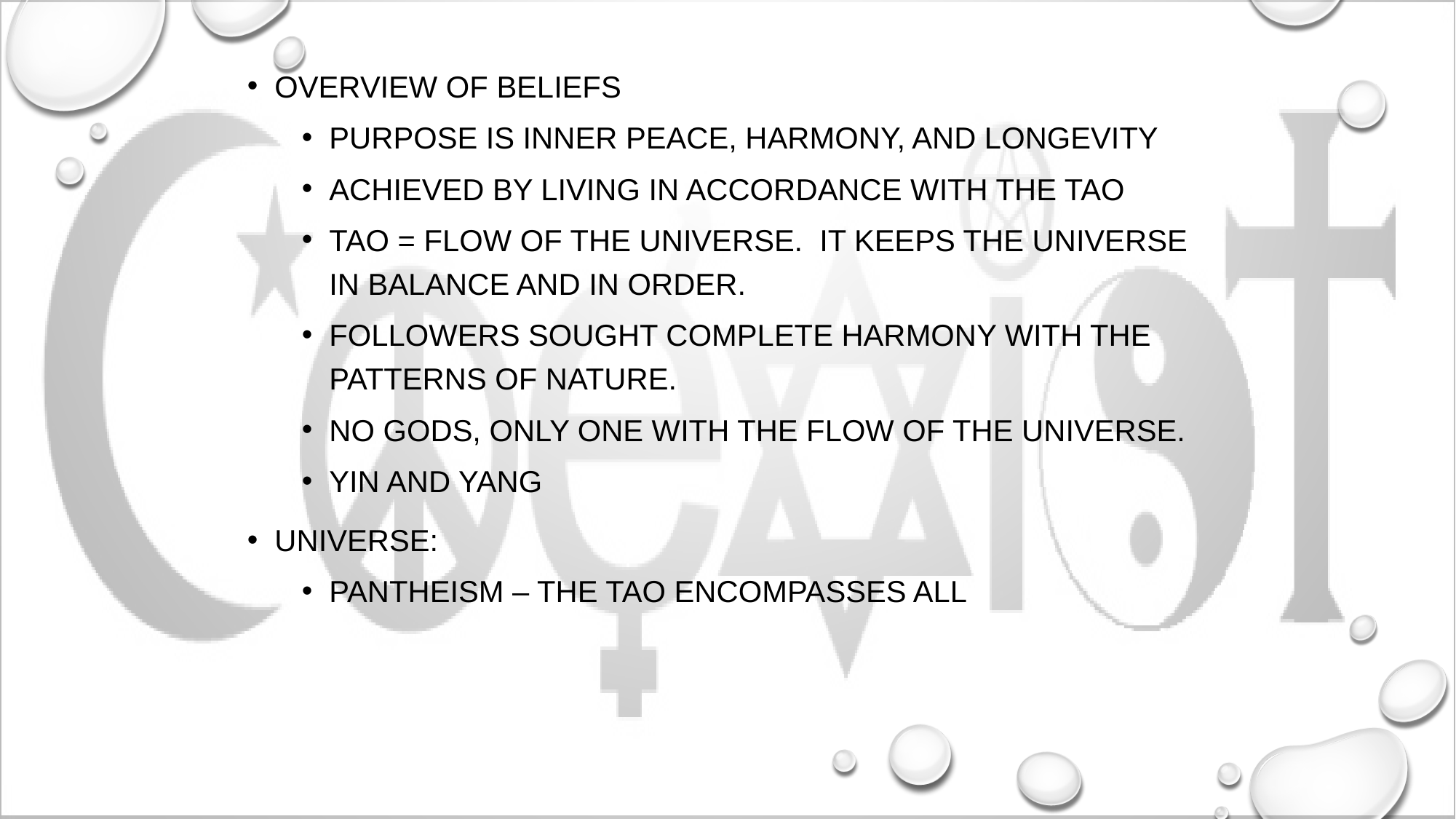

Overview of beliefs
Purpose is inner peace, harmony, and longevity
Achieved by living in accordance with the Tao
Tao = Flow of the universe.  It keeps the universe in balance and in order.
Followers sought complete harmony with the patterns of nature.
No gods, only one with the flow of the universe.
Yin and yang
Universe:
Pantheism – the Tao encompasses all